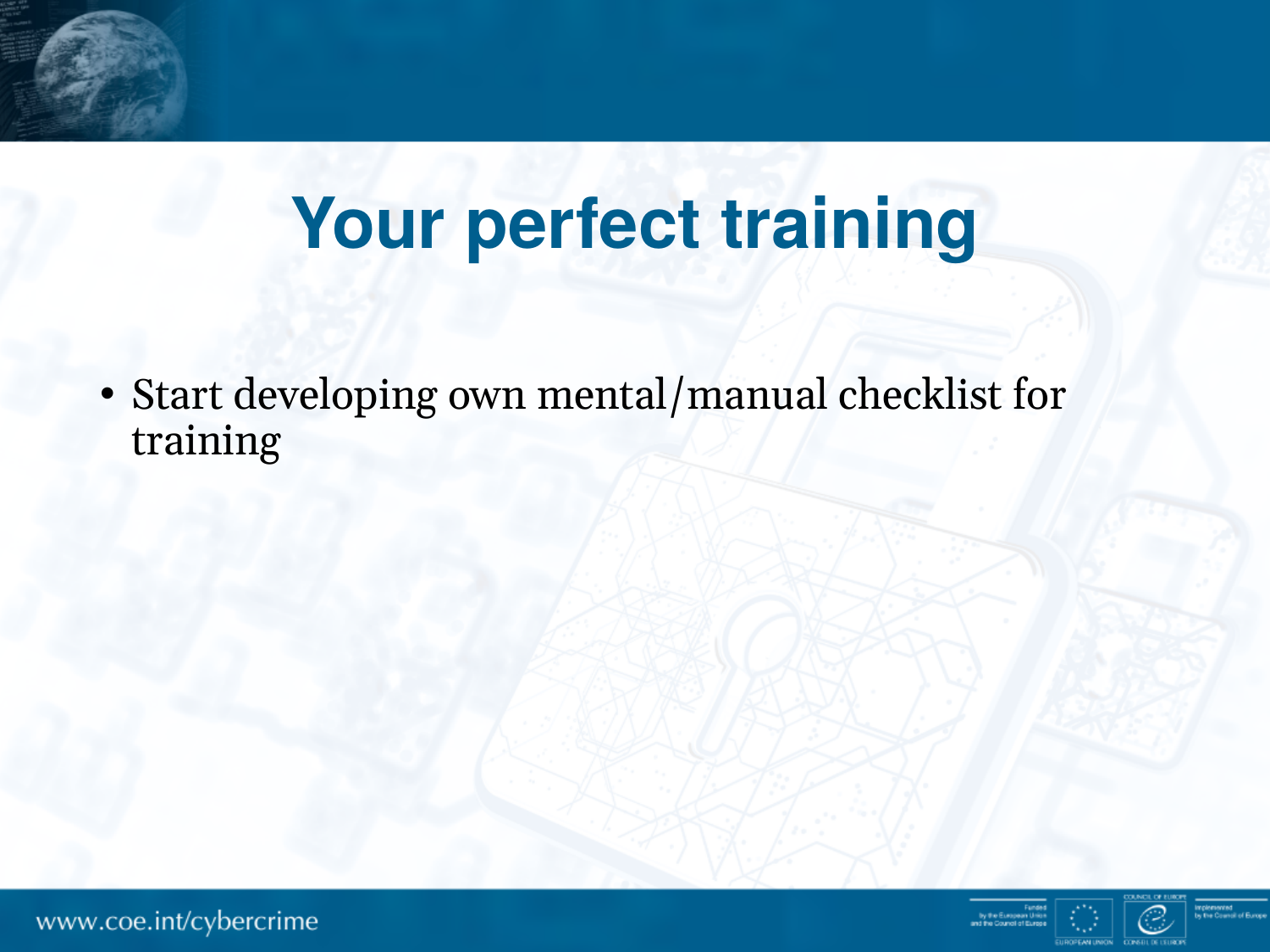

# Your perfect training
Start developing own mental/manual checklist for training